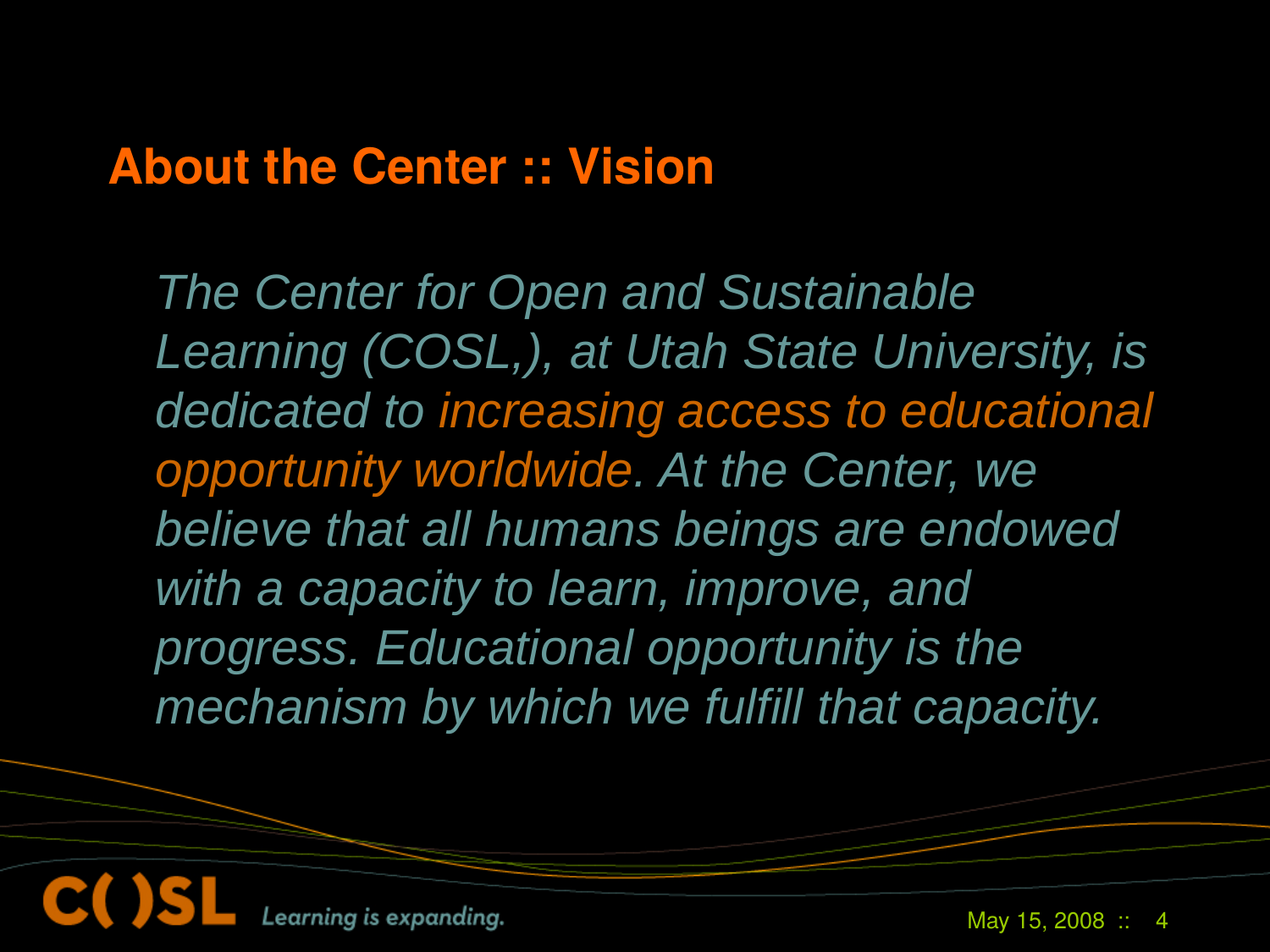

# About the Center :: Vision
	The Center for Open and Sustainable Learning (COSL,), at Utah State University, is dedicated to increasing access to educational opportunity worldwide. At the Center, we believe that all humans beings are endowed with a capacity to learn, improve, and progress. Educational opportunity is the mechanism by which we fulfill that capacity.
May 15, 2008  ::
4